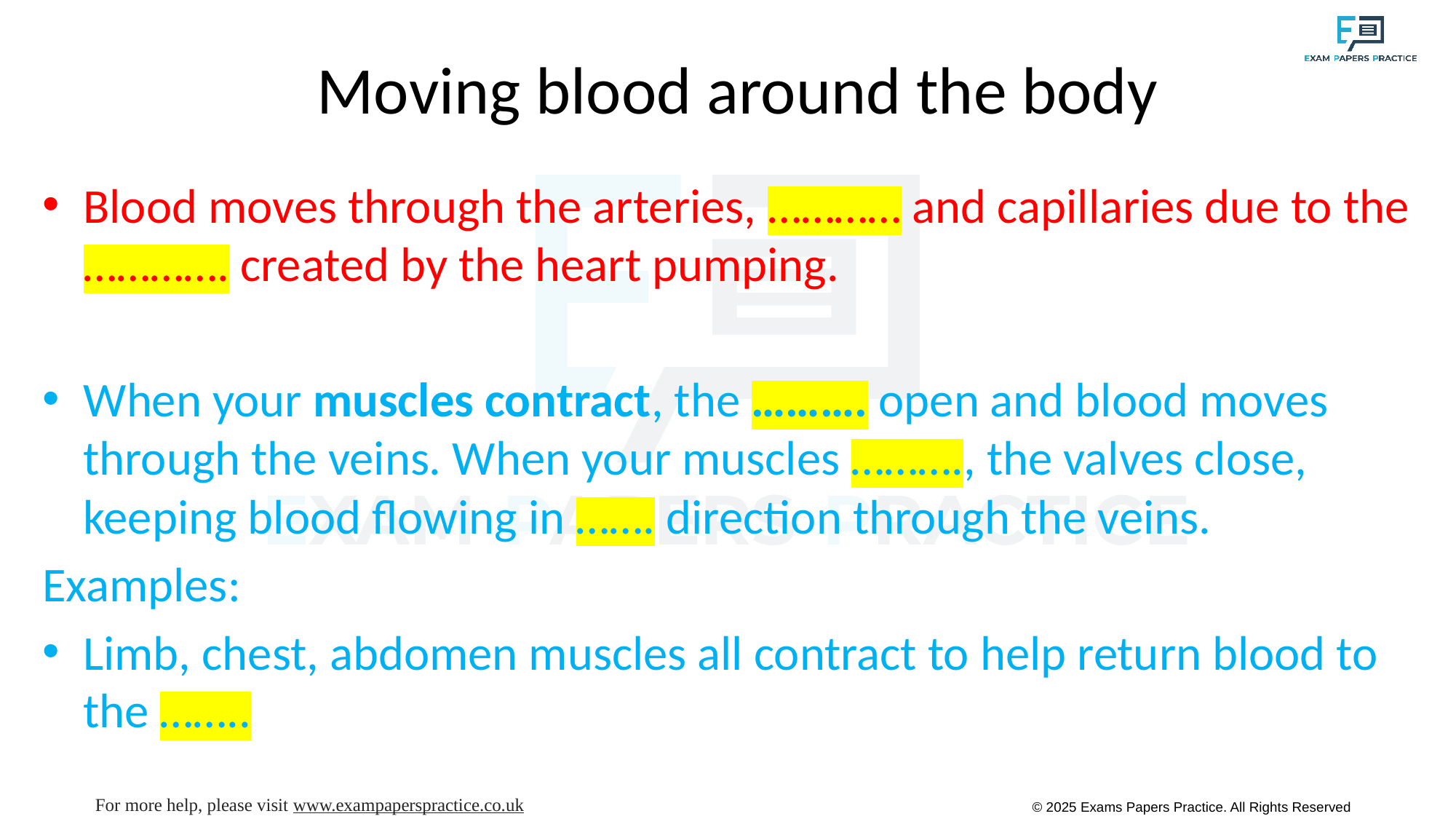

# Moving blood around the body
Blood moves through the arteries, ………… and capillaries due to the …………. created by the heart pumping.

When your muscles contract, the ………. open and blood moves through the veins. When your muscles ………., the valves close, keeping blood flowing in ……. direction through the veins.
Examples:
Limb, chest, abdomen muscles all contract to help return blood to the ……..